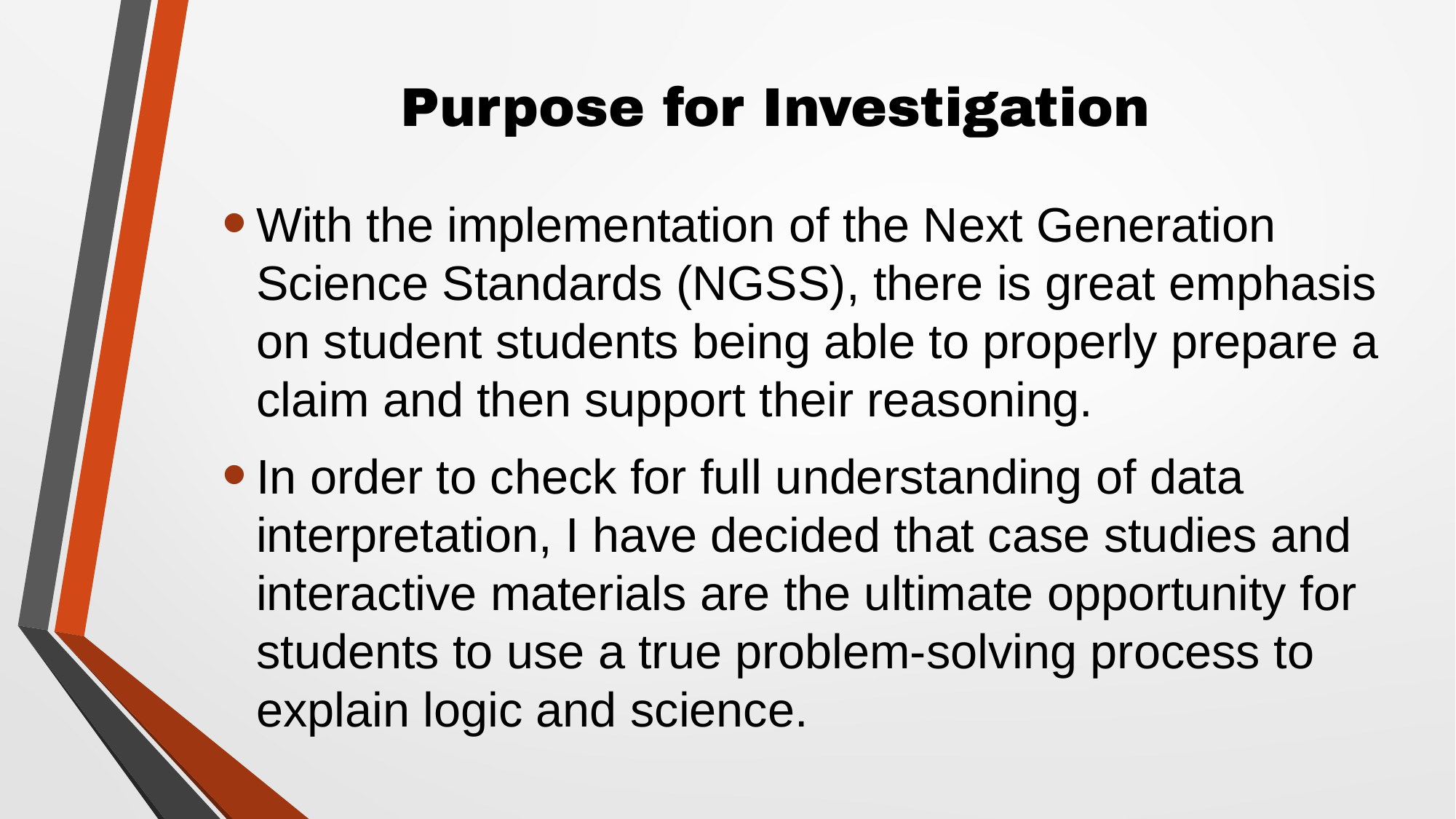

# Purpose for Investigation
With the implementation of the Next Generation Science Standards (NGSS), there is great emphasis on student students being able to properly prepare a claim and then support their reasoning.
In order to check for full understanding of data interpretation, I have decided that case studies and interactive materials are the ultimate opportunity for students to use a true problem-solving process to explain logic and science.